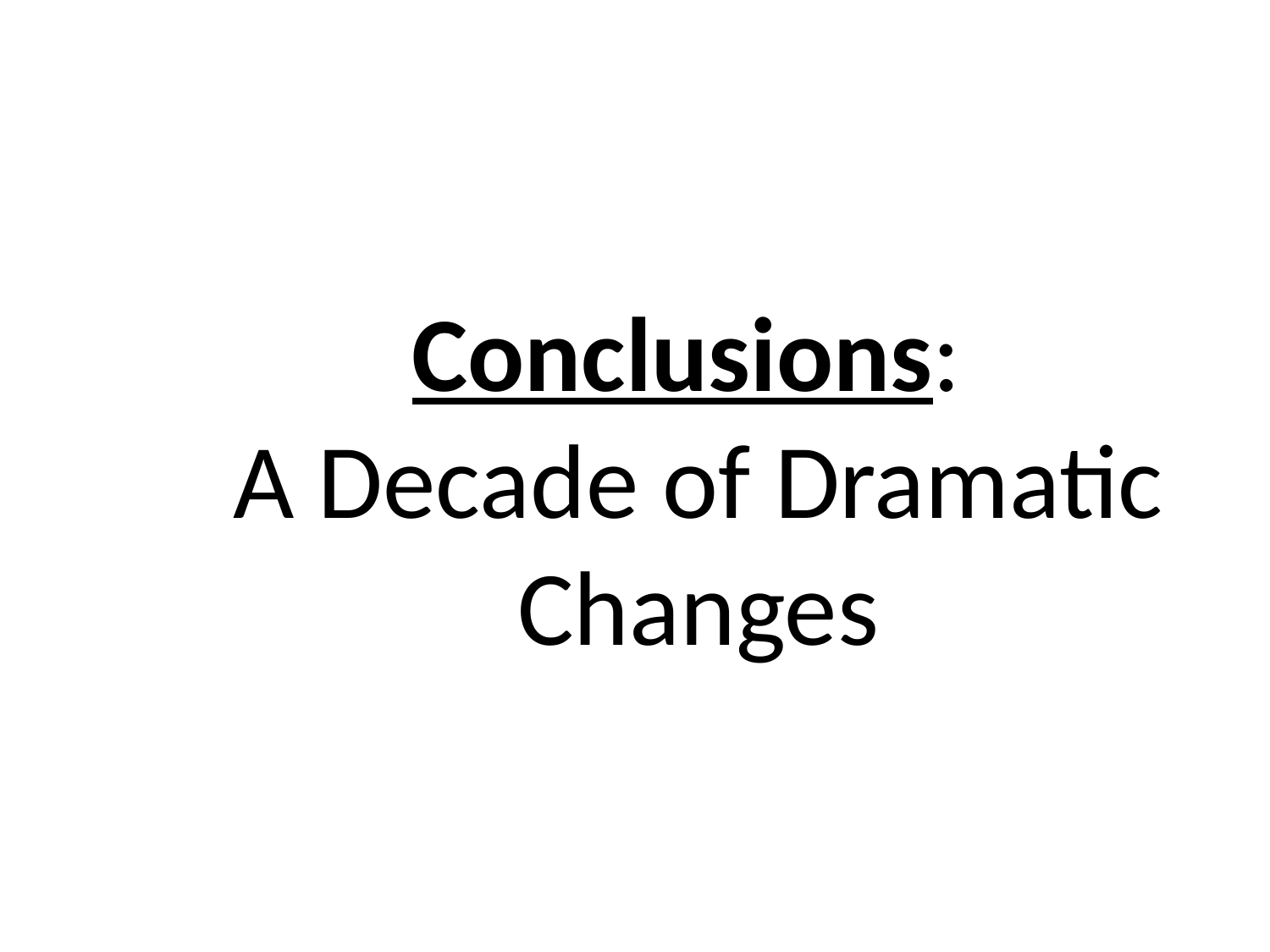

# Conclusions: A Decade of Dramatic Changes